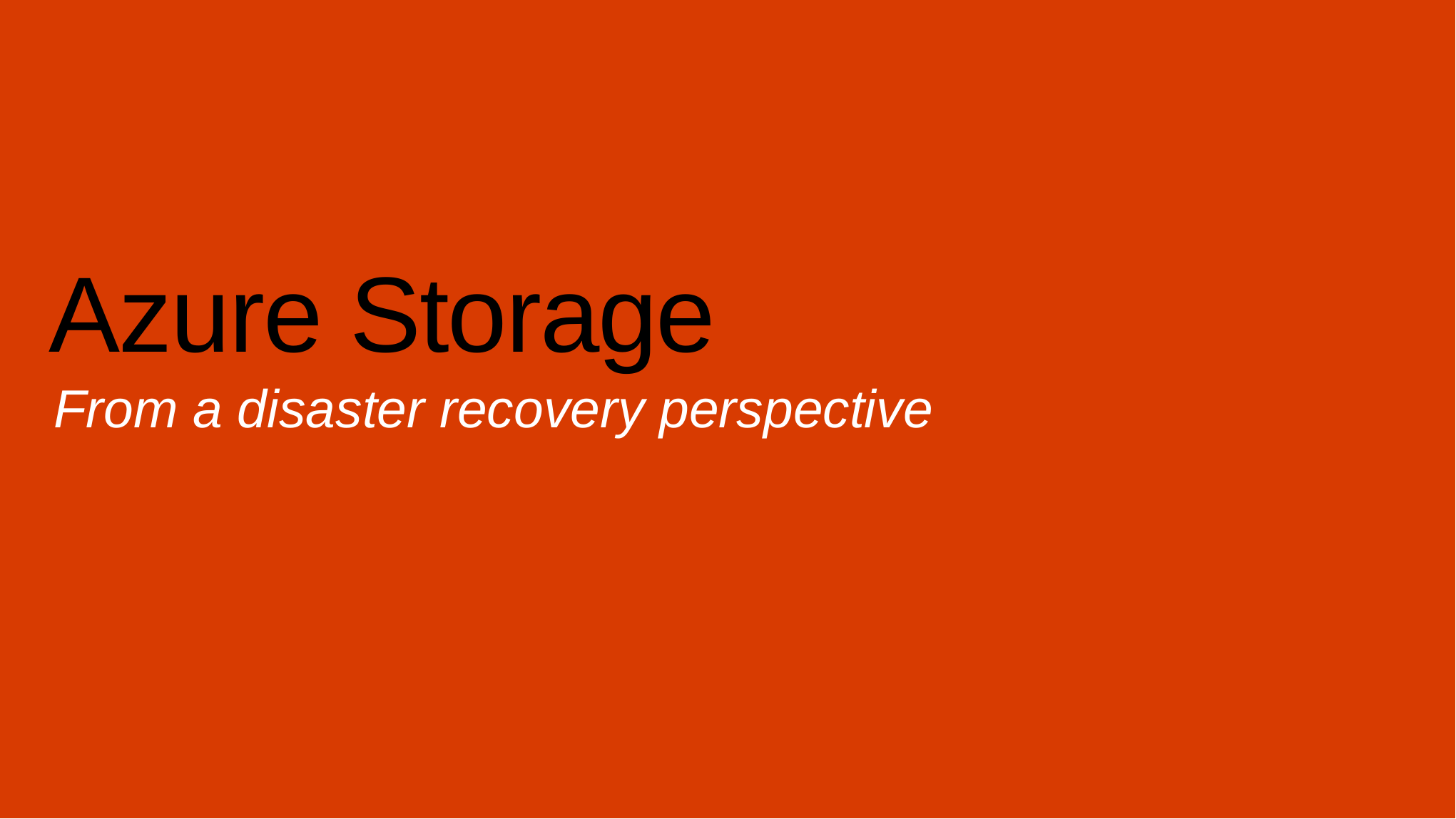

# Azure Storage
From a disaster recovery perspective